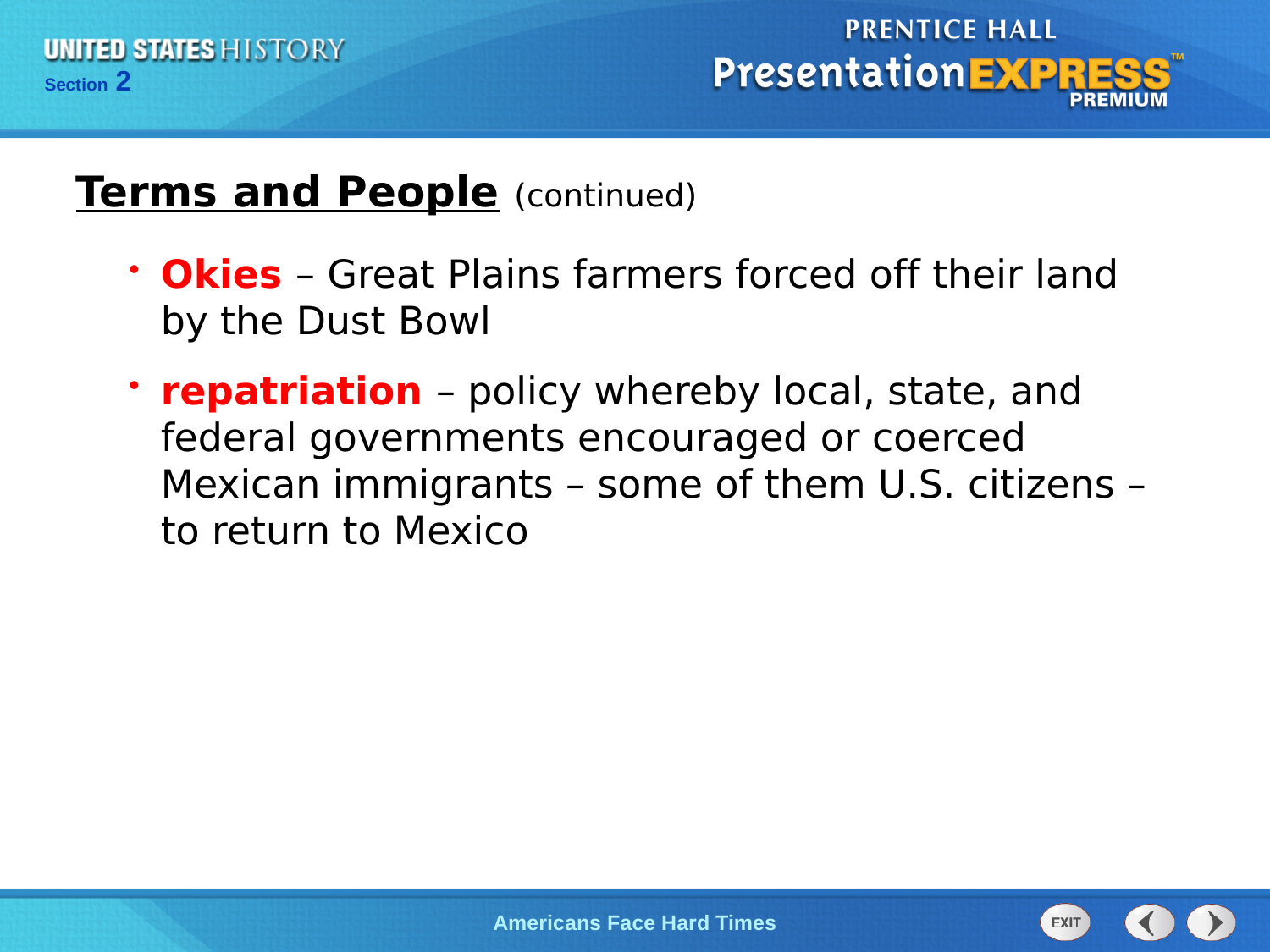

Terms and People (continued)
Okies – Great Plains farmers forced off their land by the Dust Bowl
repatriation – policy whereby local, state, and federal governments encouraged or coerced Mexican immigrants – some of them U.S. citizens – to return to Mexico